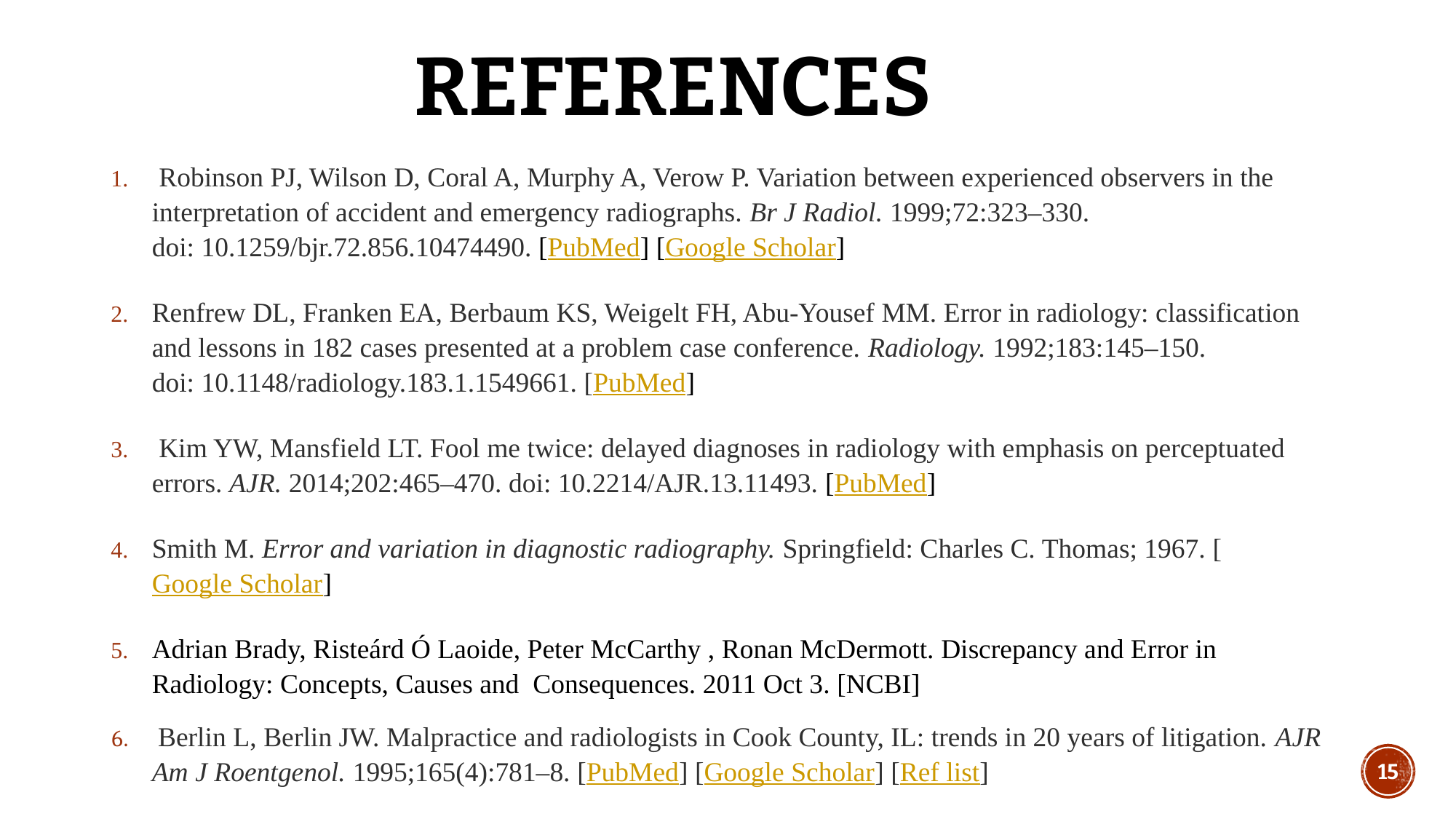

# References
 Robinson PJ, Wilson D, Coral A, Murphy A, Verow P. Variation between experienced observers in the interpretation of accident and emergency radiographs. Br J Radiol. 1999;72:323–330. doi: 10.1259/bjr.72.856.10474490. [PubMed] [Google Scholar]
Renfrew DL, Franken EA, Berbaum KS, Weigelt FH, Abu-Yousef MM. Error in radiology: classification and lessons in 182 cases presented at a problem case conference. Radiology. 1992;183:145–150. doi: 10.1148/radiology.183.1.1549661. [PubMed]
 Kim YW, Mansfield LT. Fool me twice: delayed diagnoses in radiology with emphasis on perceptuated errors. AJR. 2014;202:465–470. doi: 10.2214/AJR.13.11493. [PubMed]
Smith M. Error and variation in diagnostic radiography. Springfield: Charles C. Thomas; 1967. [Google Scholar]
Adrian Brady, Risteárd Ó Laoide, Peter McCarthy , Ronan McDermott. Discrepancy and Error in Radiology: Concepts, Causes and  Consequences. 2011 Oct 3. [NCBI]
 Berlin L, Berlin JW. Malpractice and radiologists in Cook County, IL: trends in 20 years of litigation. AJR Am J Roentgenol. 1995;165(4):781–8. [PubMed] [Google Scholar] [Ref list]

15